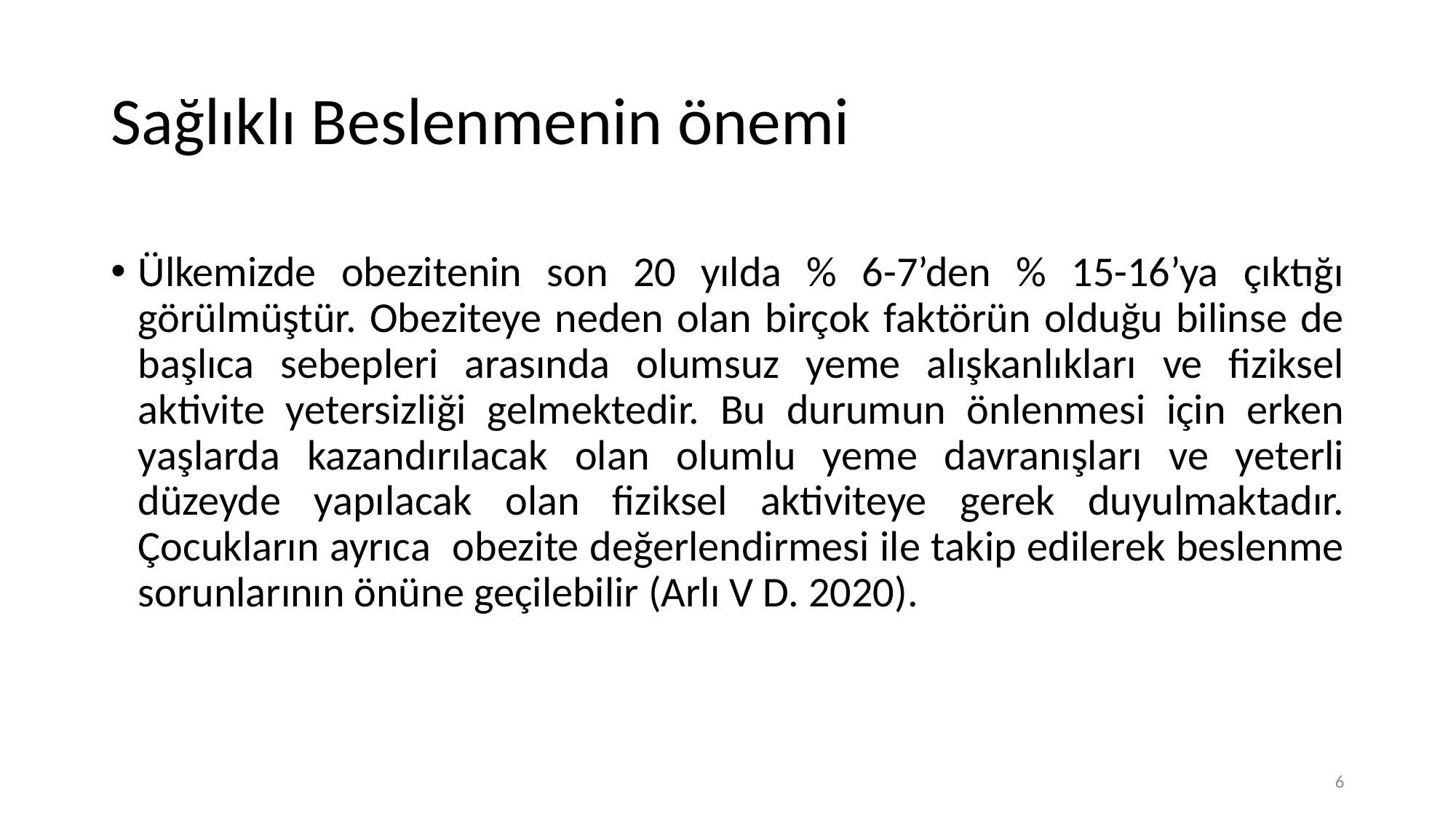

# Sağlıklı Beslenmenin önemi

Ülkemizde obezitenin son 20 yılda % 6-7’den % 15-16’ya çıktığı görülmüştür. Obeziteye neden olan birçok faktörün olduğu bilinse de başlıca sebepleri arasında olumsuz yeme alışkanlıkları ve fiziksel aktivite yetersizliği gelmektedir. Bu durumun önlenmesi için erken yaşlarda kazandırılacak olan olumlu yeme davranışları ve yeterli düzeyde yapılacak olan fiziksel aktiviteye gerek duyulmaktadır. Çocukların ayrıca  obezite değerlendirmesi ile takip edilerek beslenme sorunlarının önüne geçilebilir (Arlı V D. 2020).
6